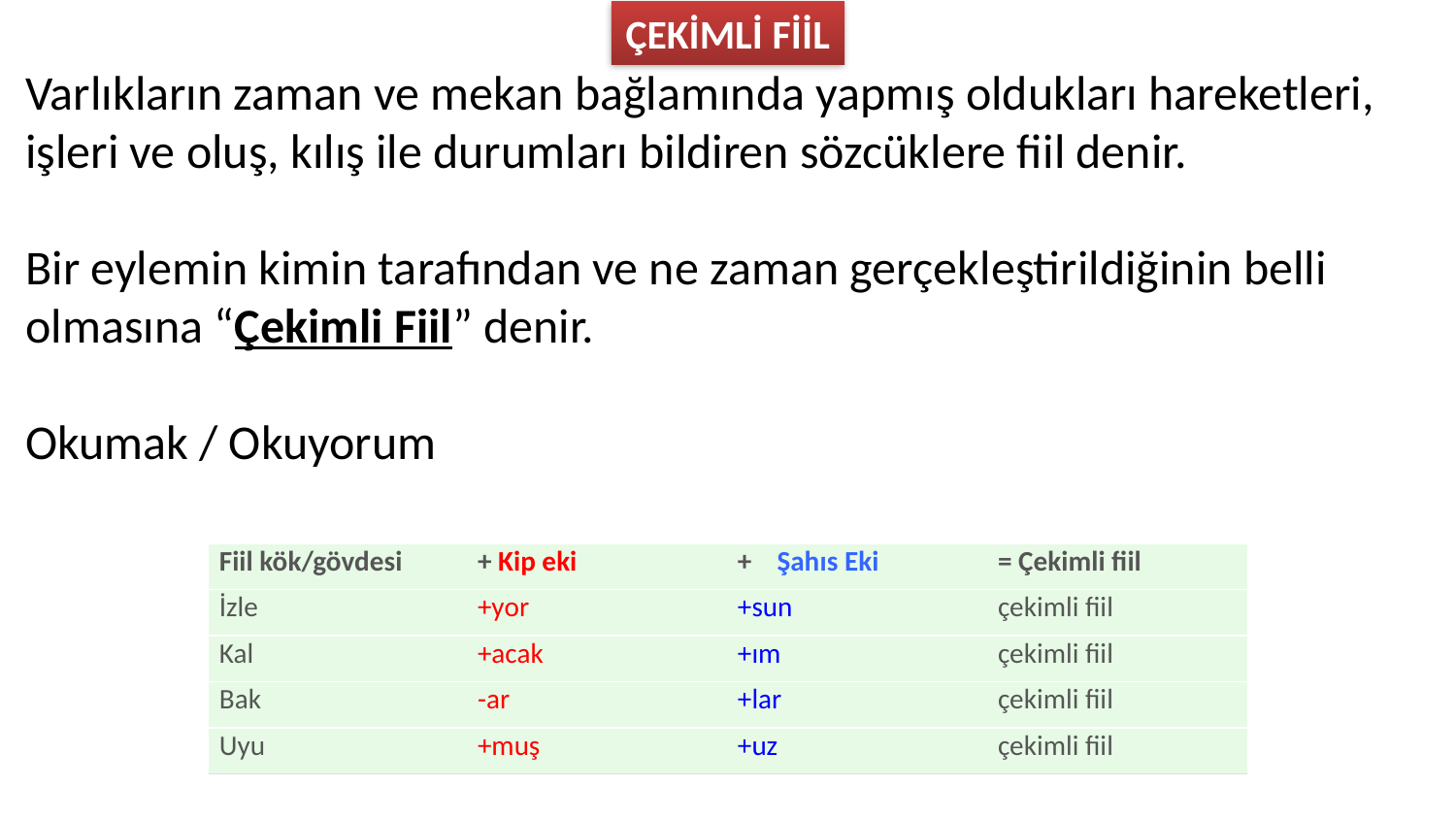

ÇEKİMLİ FİİL
Varlıkların zaman ve mekan bağlamında yapmış oldukları hareketleri, işleri ve oluş, kılış ile durumları bildiren sözcüklere fiil denir.

Bir eylemin kimin tarafından ve ne zaman gerçekleştirildiğinin belli olmasına “Çekimli Fiil” denir.

Okumak / Okuyorum

| Fiil kök/gövdesi | + Kip eki | +    Şahıs Eki | = Çekimli fiil |
| --- | --- | --- | --- |
| İzle | +yor | +sun | çekimli fiil |
| Kal | +acak | +ım | çekimli fiil |
| Bak | -ar | +lar | çekimli fiil |
| Uyu | +muş | +uz | çekimli fiil |